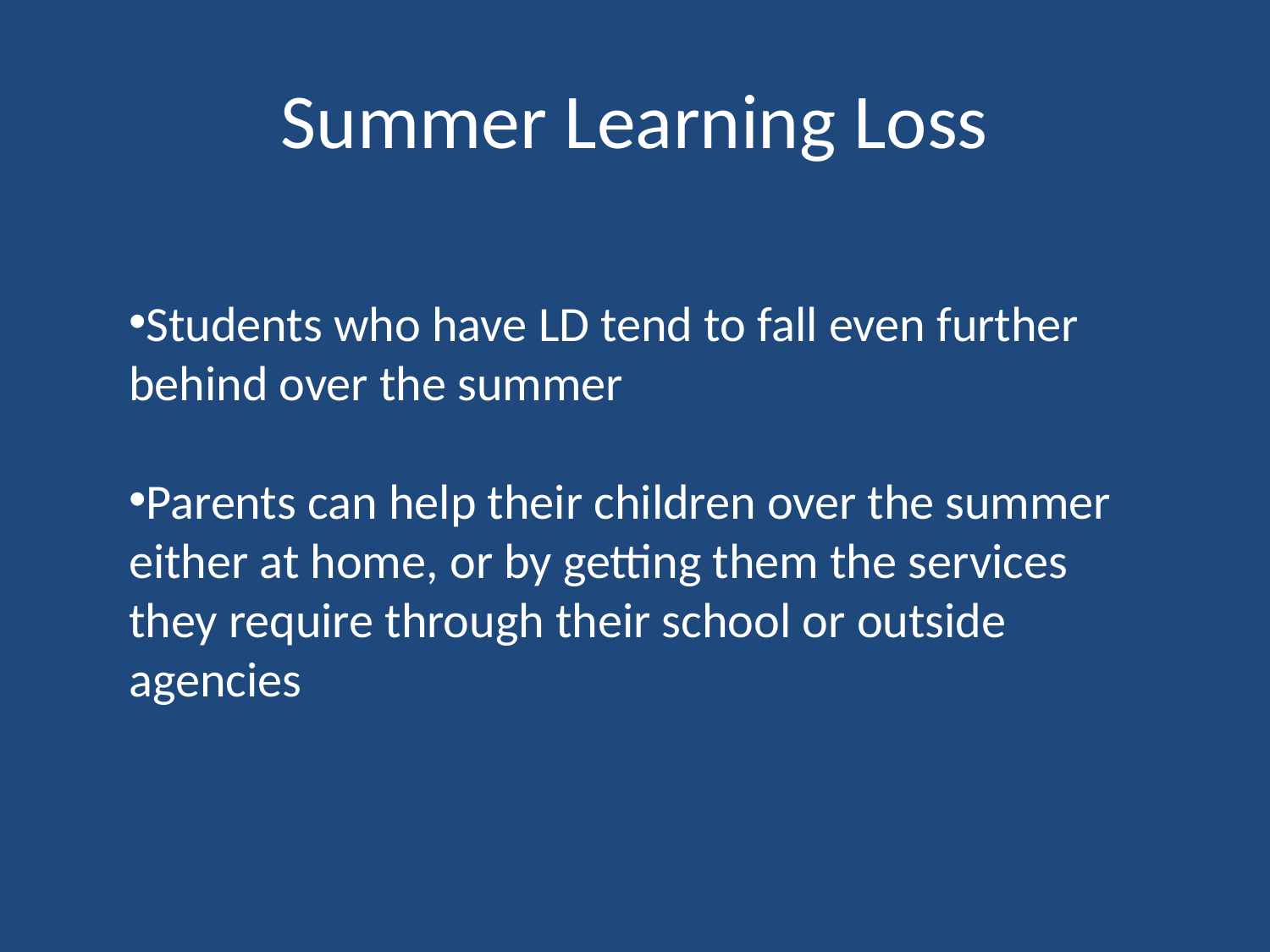

# Summer Learning Loss
Students who have LD tend to fall even further behind over the summer

Parents can help their children over the summer either at home, or by getting them the services they require through their school or outside agencies